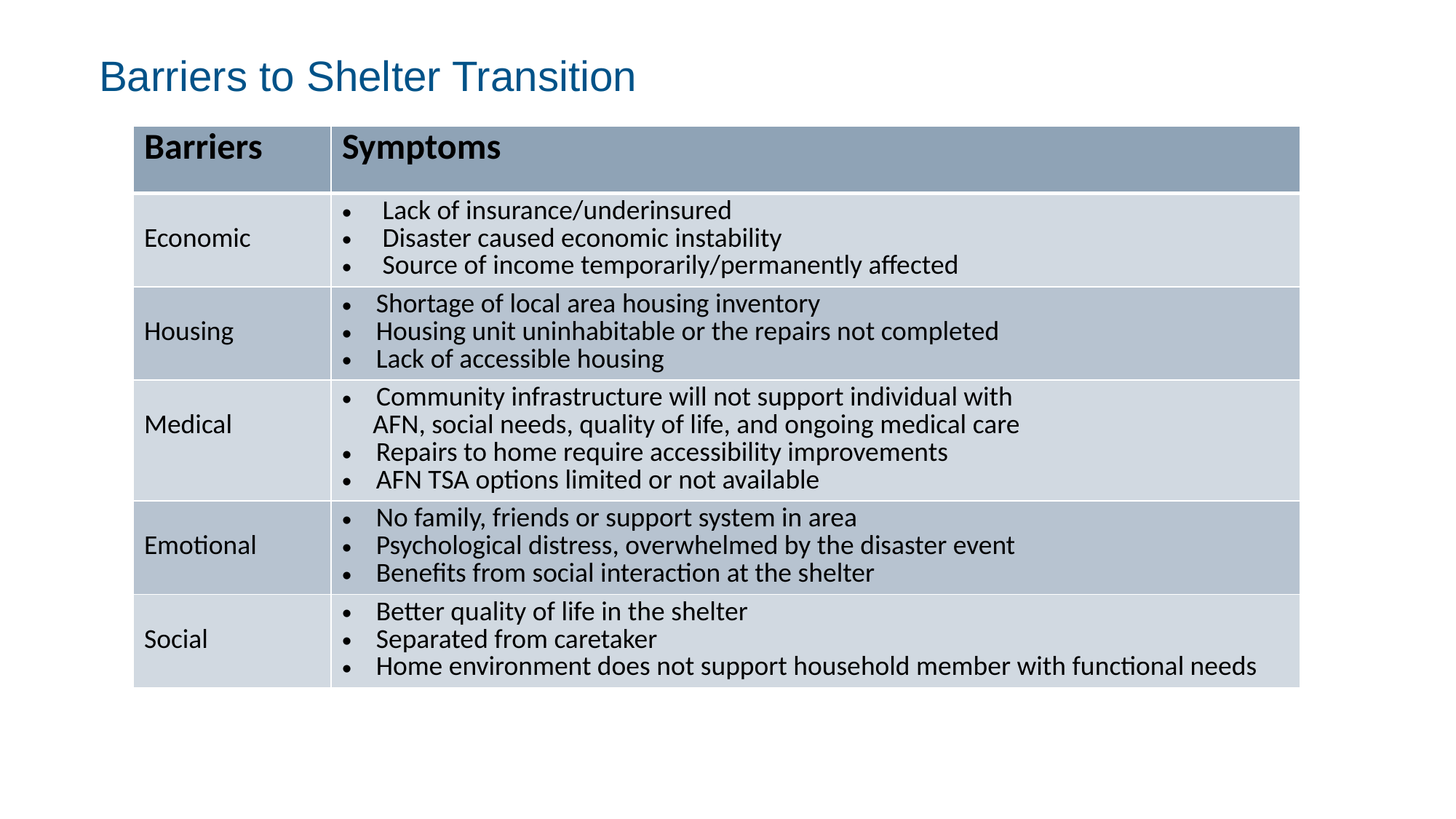

# Barriers to Shelter Transition
| Barriers | Symptoms |
| --- | --- |
| Economic | Lack of insurance/underinsured Disaster caused economic instability Source of income temporarily/permanently affected |
| Housing | Shortage of local area housing inventory Housing unit uninhabitable or the repairs not completed Lack of accessible housing |
| Medical | Community infrastructure will not support individual with AFN, social needs, quality of life, and ongoing medical care Repairs to home require accessibility improvements AFN TSA options limited or not available |
| Emotional | No family, friends or support system in area Psychological distress, overwhelmed by the disaster event Benefits from social interaction at the shelter |
| Social | Better quality of life in the shelter Separated from caretaker Home environment does not support household member with functional needs |

Federal Emergency Management Agency
10